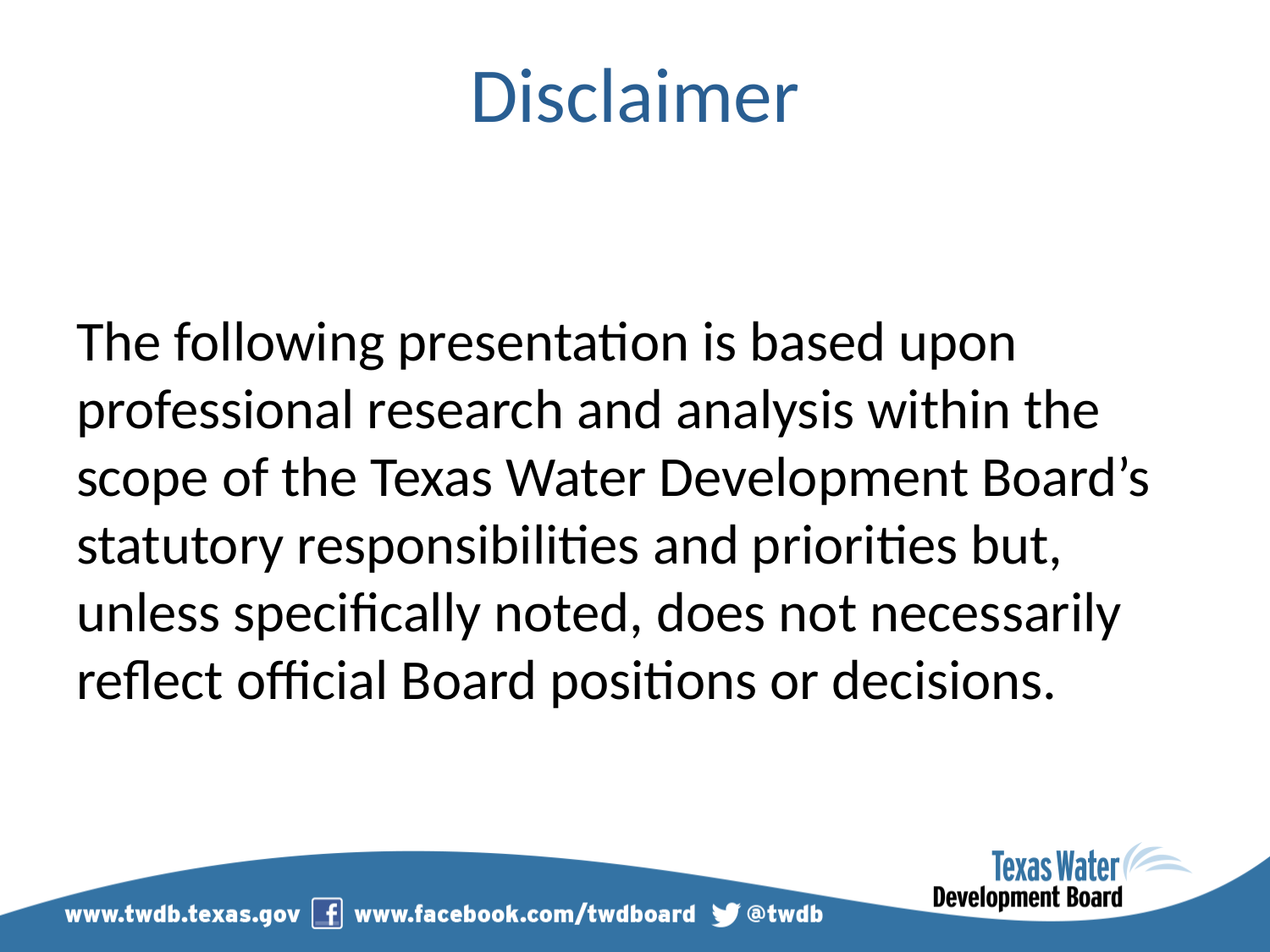

# Disclaimer
The following presentation is based upon professional research and analysis within the scope of the Texas Water Development Board’s statutory responsibilities and priorities but, unless specifically noted, does not necessarily reflect official Board positions or decisions.